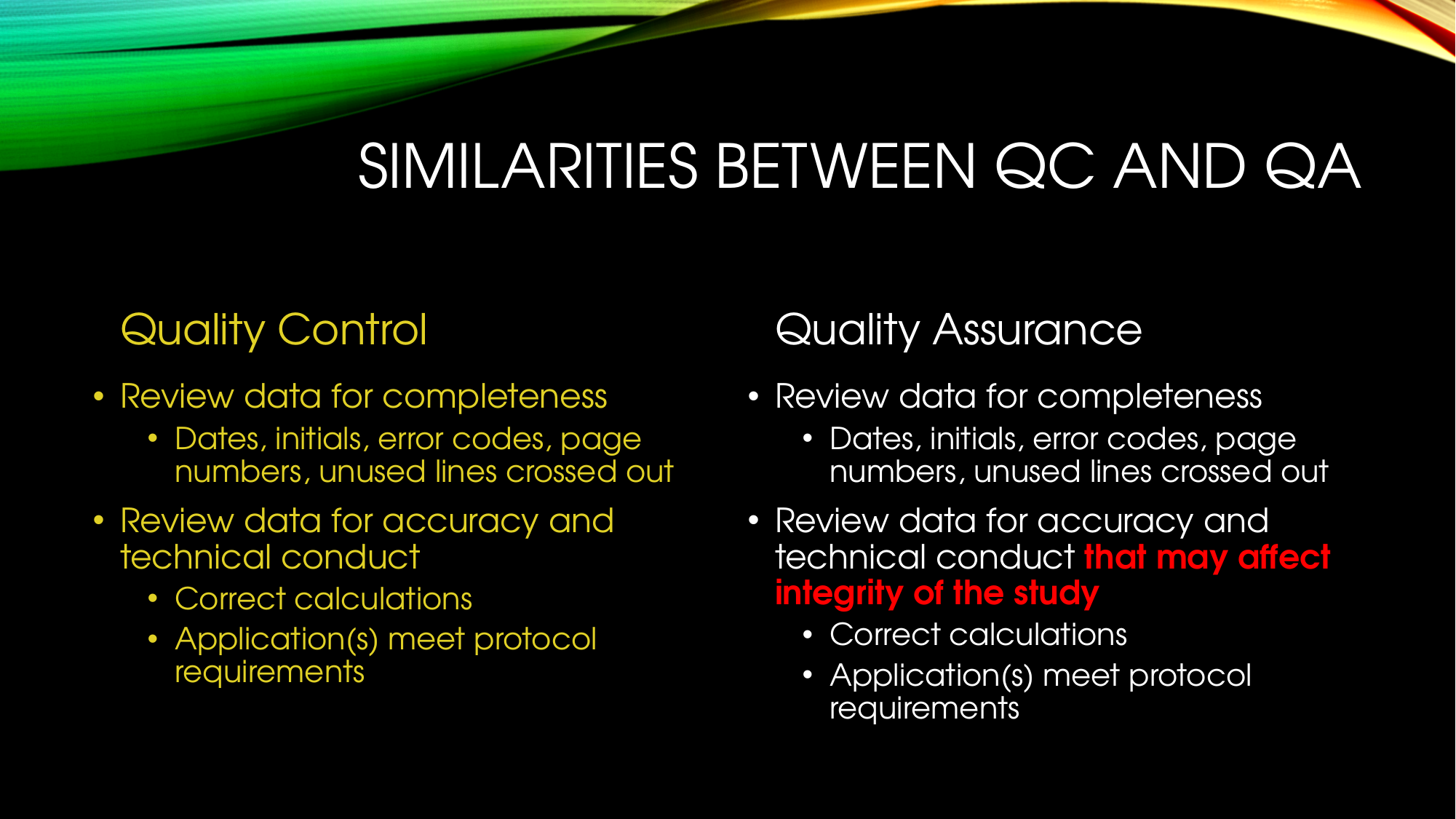

# Similarities between QC and QA
Quality Control
Quality Assurance
Review data for completeness
Dates, initials, error codes, page numbers, unused lines crossed out
Review data for accuracy and technical conduct
Correct calculations
Application(s) meet protocol requirements

Review data for completeness
Dates, initials, error codes, page numbers, unused lines crossed out
Review data for accuracy and technical conduct that may affect integrity of the study
Correct calculations
Application(s) meet protocol requirements